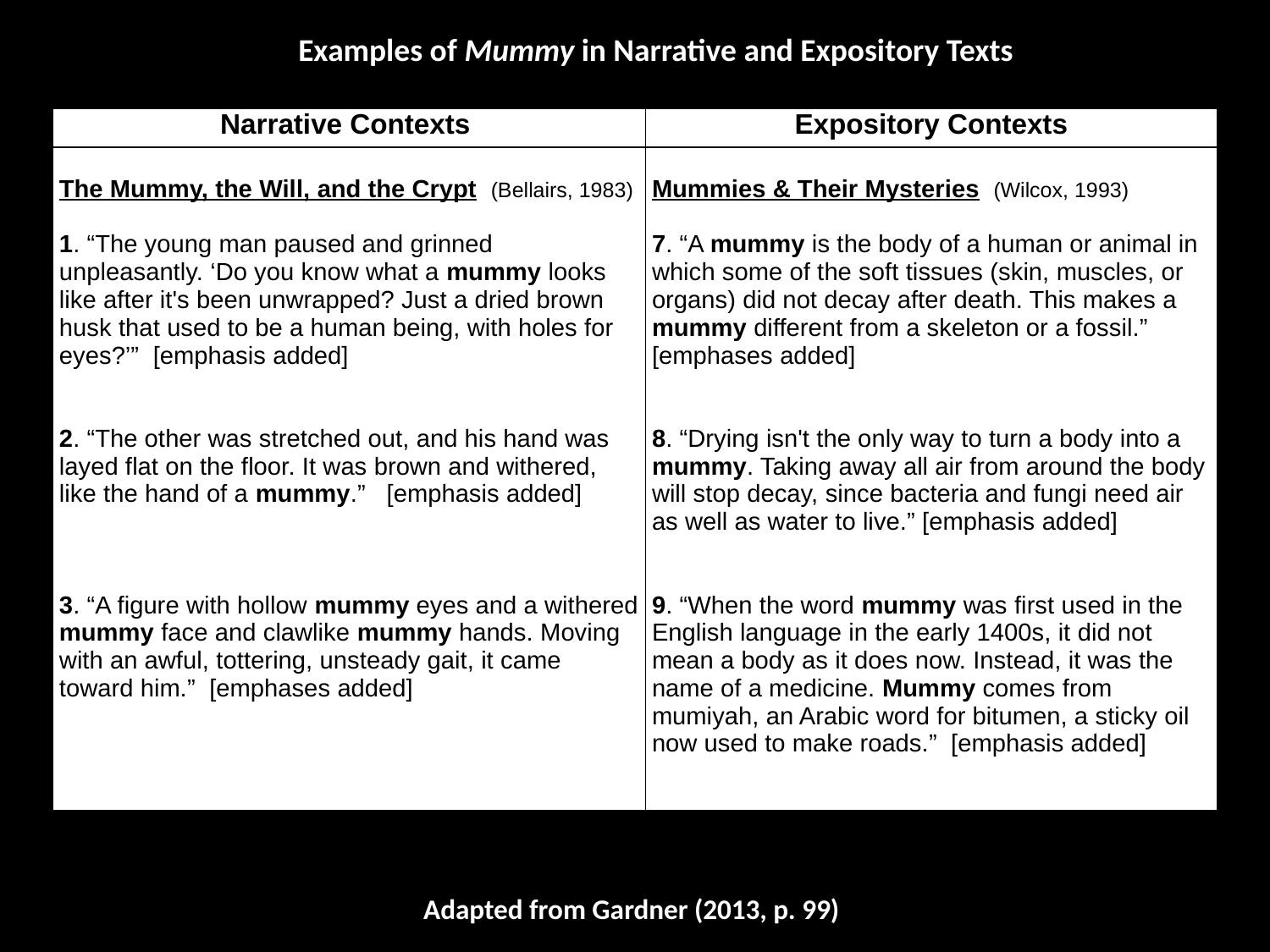

Examples of Mummy in Narrative and Expository Texts
| Narrative Contexts | Expository Contexts |
| --- | --- |
| The Mummy, the Will, and the Crypt (Bellairs, 1983)   1. “The young man paused and grinned unpleasantly. ‘Do you know what a mummy looks like after it's been unwrapped? Just a dried brown husk that used to be a human being, with holes for eyes?’” [emphasis added]    2. “The other was stretched out, and his hand was layed flat on the floor. It was brown and withered, like the hand of a mummy.” [emphasis added]     3. “A figure with hollow mummy eyes and a withered mummy face and clawlike mummy hands. Moving with an awful, tottering, unsteady gait, it came toward him.” [emphases added] | Mummies & Their Mysteries (Wilcox, 1993)   7. “A mummy is the body of a human or animal in which some of the soft tissues (skin, muscles, or organs) did not decay after death. This makes a mummy different from a skeleton or a fossil.” [emphases added]  8. “Drying isn't the only way to turn a body into a mummy. Taking away all air from around the body will stop decay, since bacteria and fungi need air as well as water to live.” [emphasis added]   9. “When the word mummy was first used in the English language in the early 1400s, it did not mean a body as it does now. Instead, it was the name of a medicine. Mummy comes from mumiyah, an Arabic word for bitumen, a sticky oil now used to make roads.” [emphasis added] |
Adapted from Gardner (2013, p. 99)